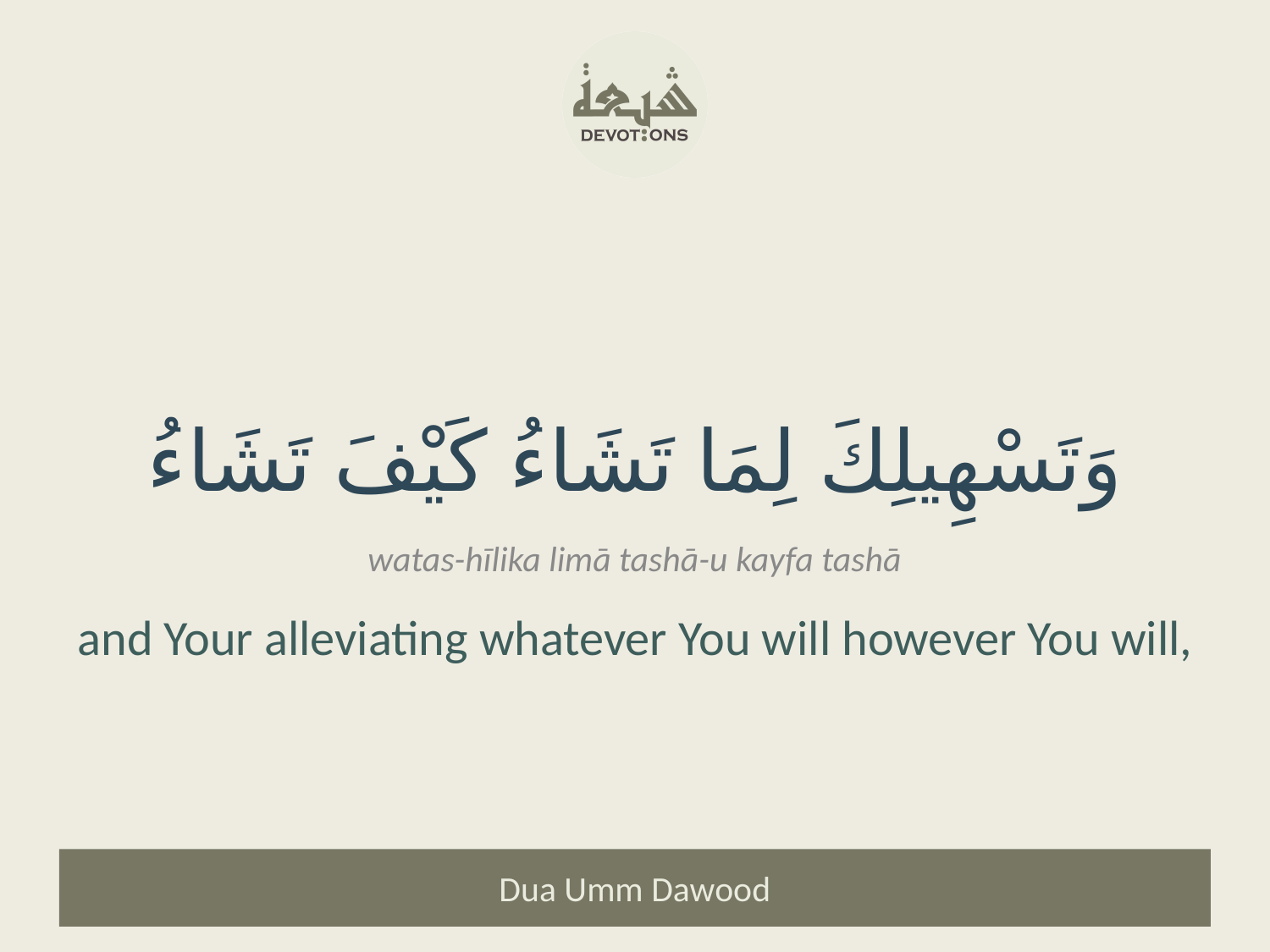

وَتَسْهِيلِكَ لِمَا تَشَاءُ كَيْفَ تَشَاءُ
watas-hīlika limā tashā-u kayfa tashā
and Your alleviating whatever You will however You will,
Dua Umm Dawood